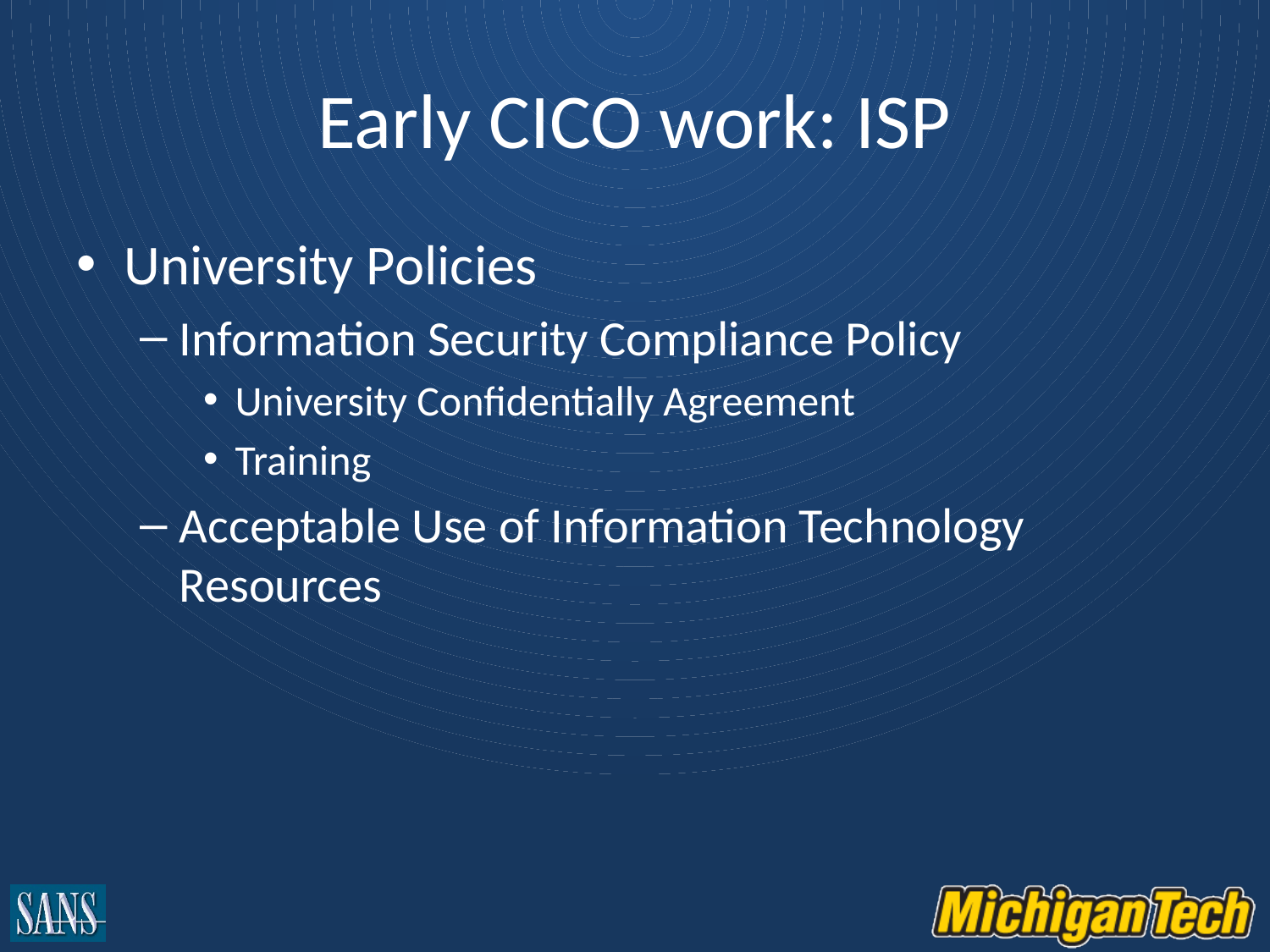

# Early CICO work: ISP
University Policies
Information Security Compliance Policy
University Confidentially Agreement
Training
Acceptable Use of Information Technology Resources